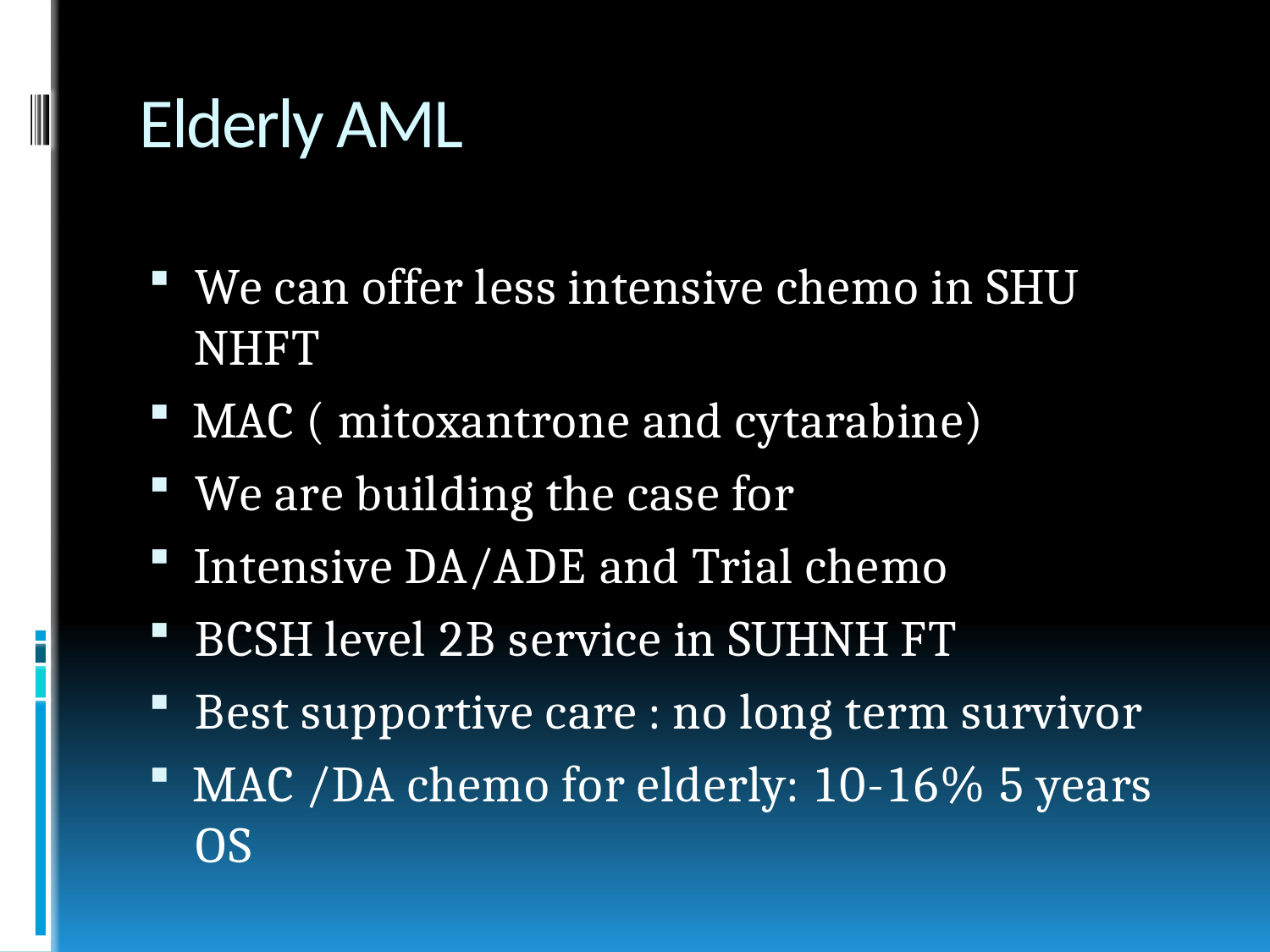

# Elderly AML
We can offer less intensive chemo in SHU NHFT
MAC ( mitoxantrone and cytarabine)
We are building the case for
Intensive DA/ADE and Trial chemo
BCSH level 2B service in SUHNH FT
Best supportive care : no long term survivor
MAC /DA chemo for elderly: 10-16% 5 years OS